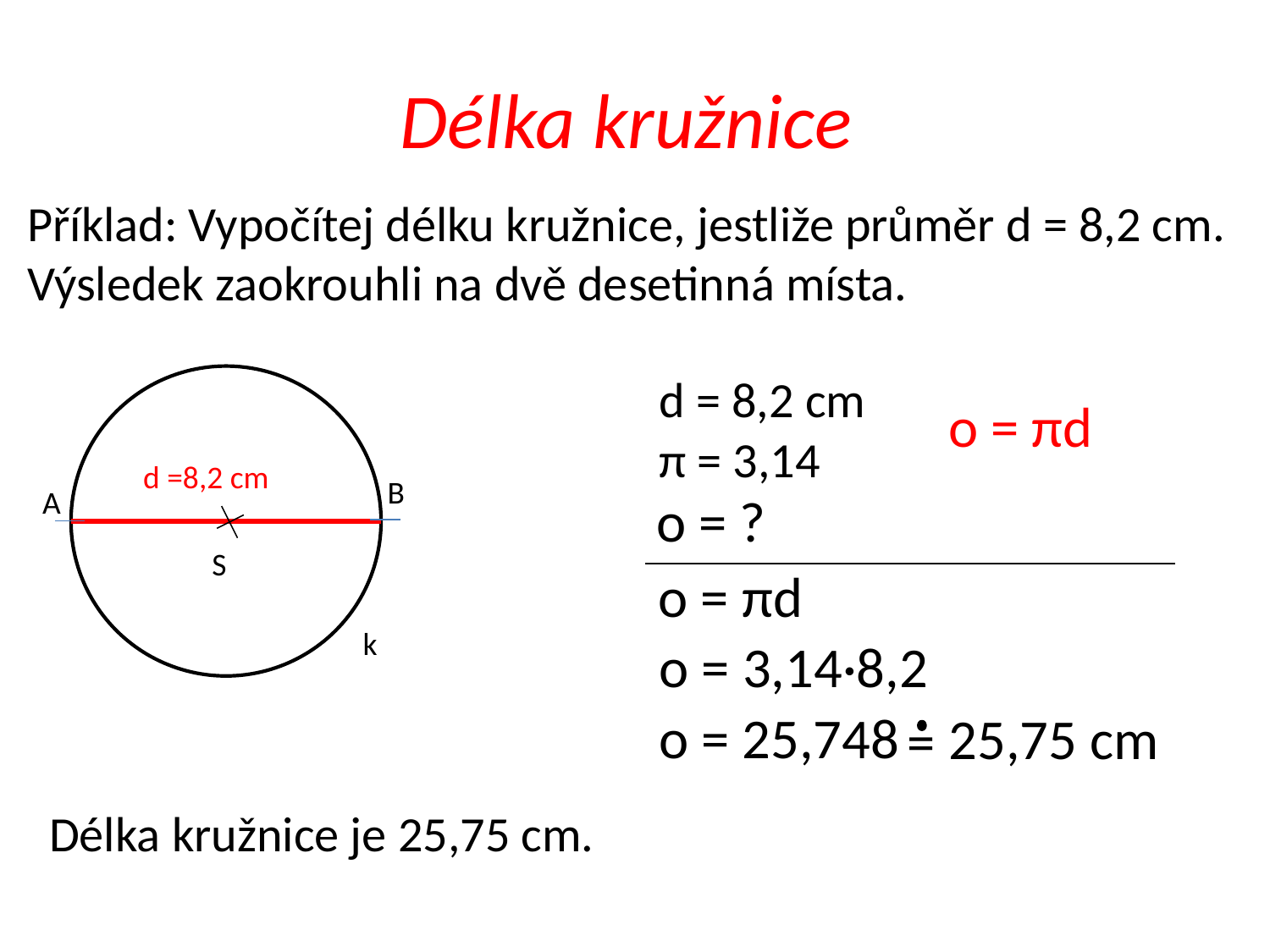

# Délka kružnice
Příklad: Vypočítej délku kružnice, jestliže průměr d = 8,2 cm. Výsledek zaokrouhli na dvě desetinná místa.
d = 8,2 cm

o = πd
π = 3,14
d =8,2 cm
B
A
o = ?
S
o = πd
k
o = 3,14·8,2
o = 25,748
25,75 cm
=

Délka kružnice je 25,75 cm.